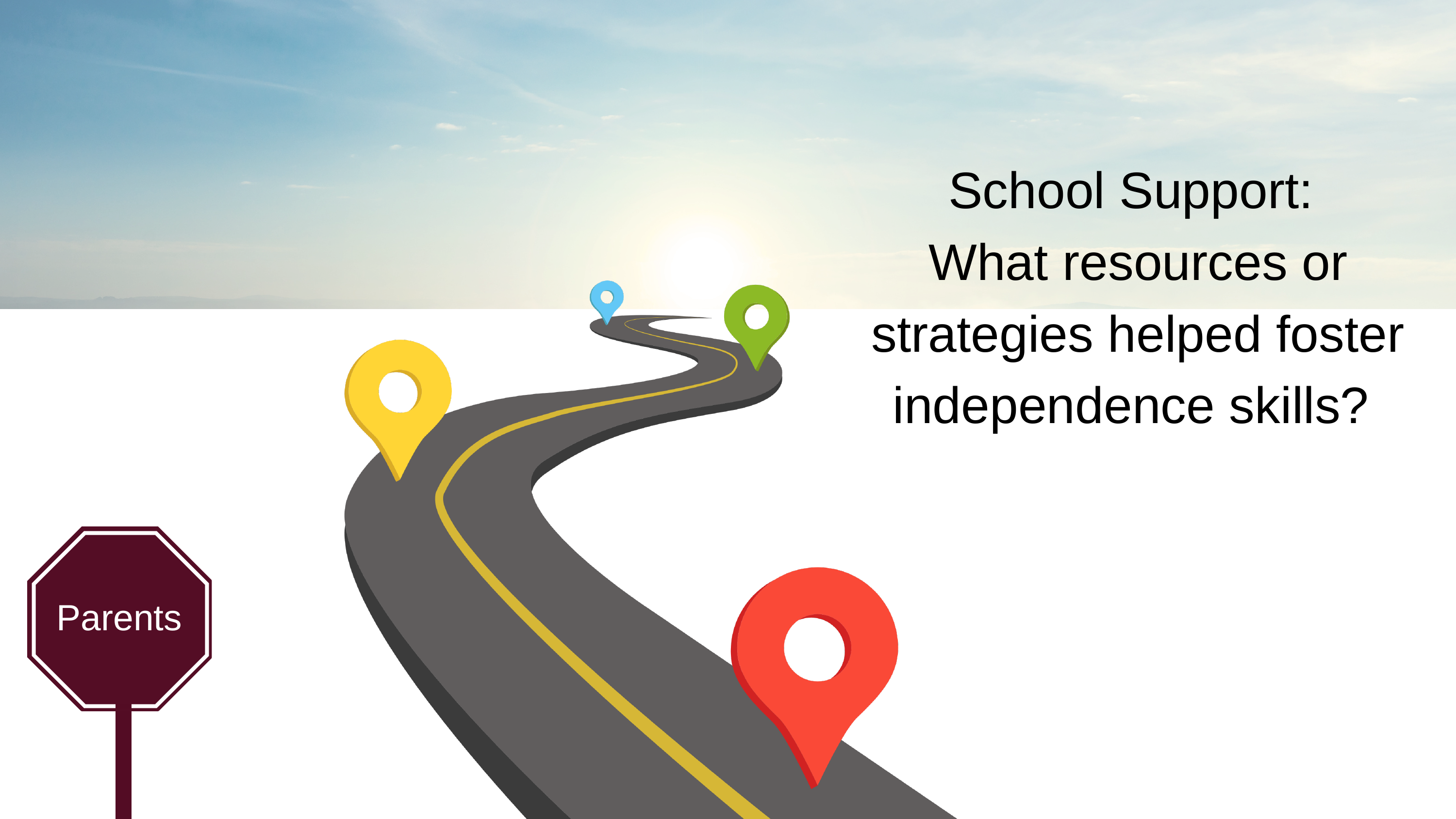

School support
School Support:
What resources or strategies helped foster independence skills?

Parents